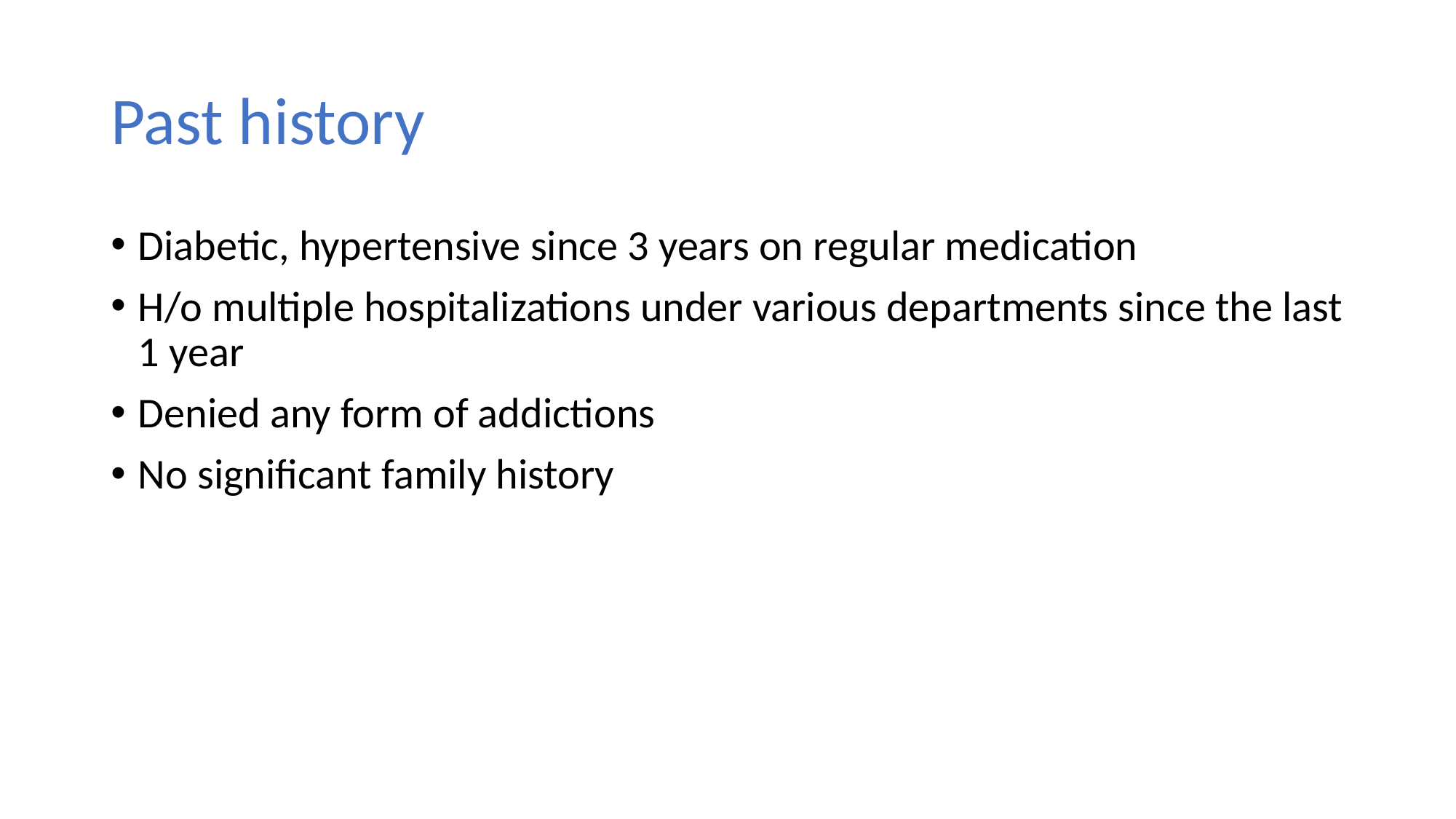

# Past history
Diabetic, hypertensive since 3 years on regular medication
H/o multiple hospitalizations under various departments since the last 1 year
Denied any form of addictions
No significant family history